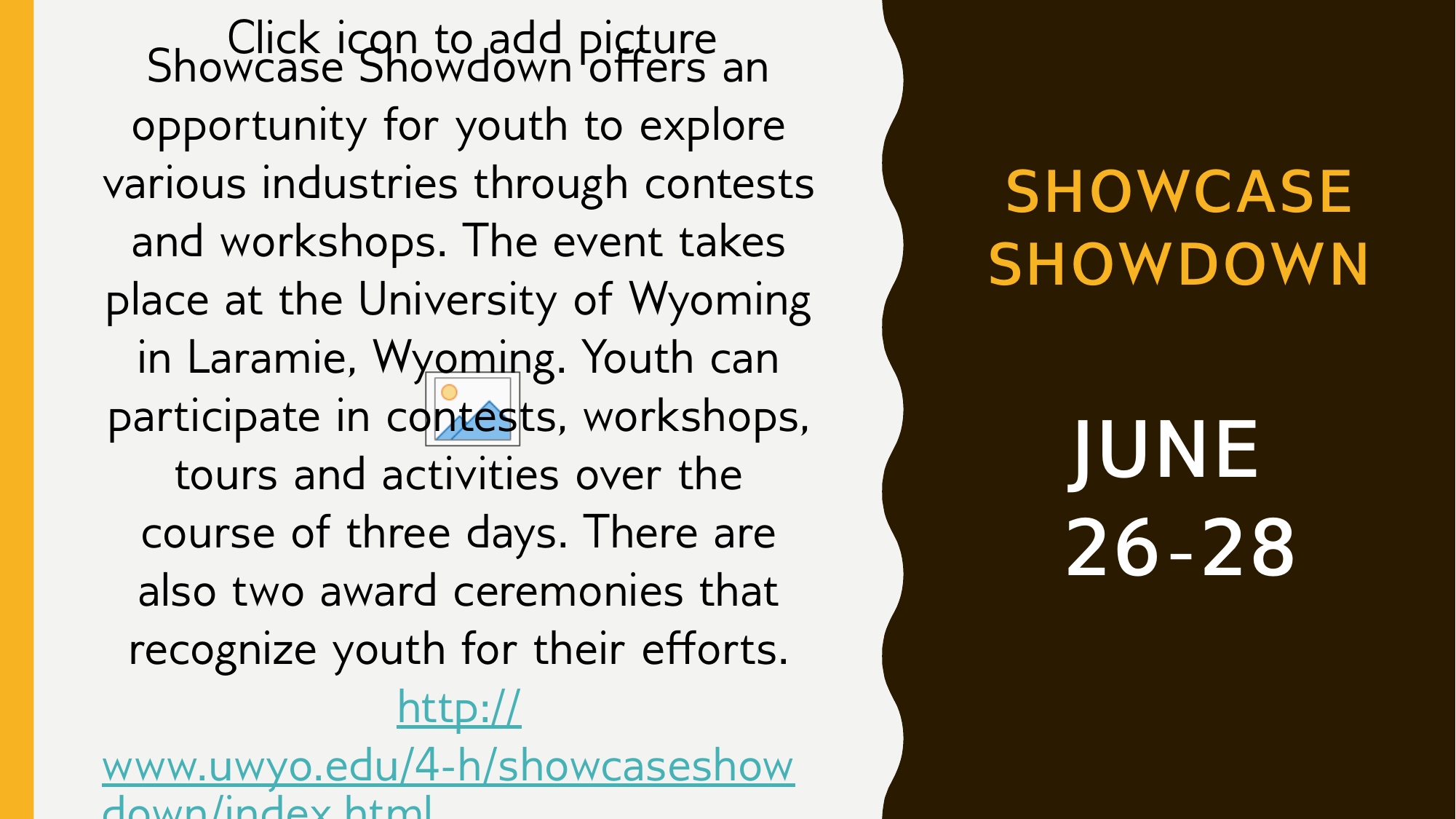

Showcase Showdown offers an opportunity for youth to explore various industries through contests and workshops. The event takes place at the University of Wyoming in Laramie, Wyoming. Youth can participate in contests, workshops, tours and activities over the course of three days. There are also two award ceremonies that recognize youth for their efforts.
http://www.uwyo.edu/4-h/showcaseshowdown/index.html

Showcase Showdown
June
26-28